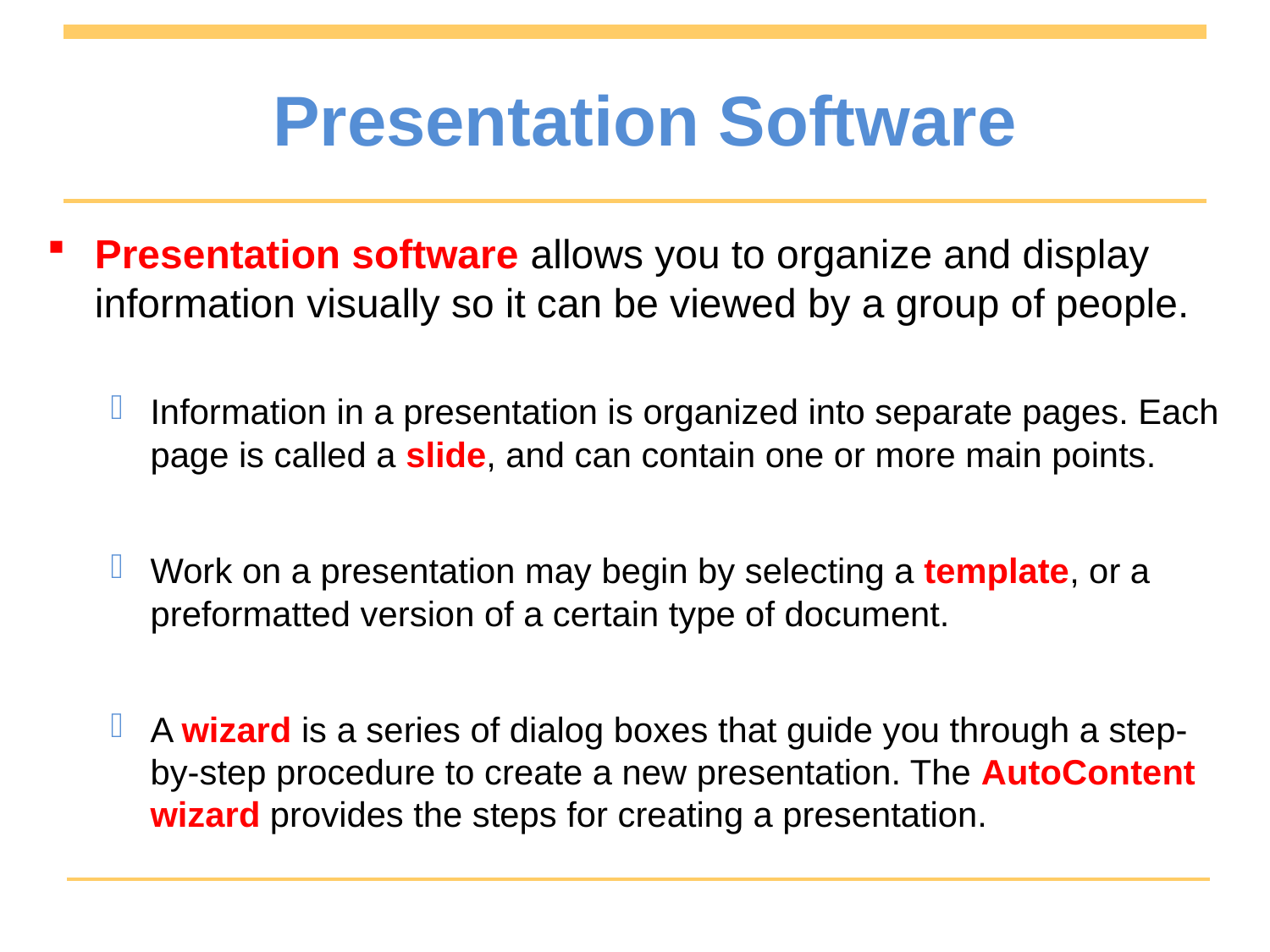

# Presentation Software
Presentation software allows you to organize and display information visually so it can be viewed by a group of people.

Information in a presentation is organized into separate pages. Each page is called a slide, and can contain one or more main points.

Work on a presentation may begin by selecting a template, or a preformatted version of a certain type of document.

A wizard is a series of dialog boxes that guide you through a step- by-step procedure to create a new presentation. The AutoContent wizard provides the steps for creating a presentation.